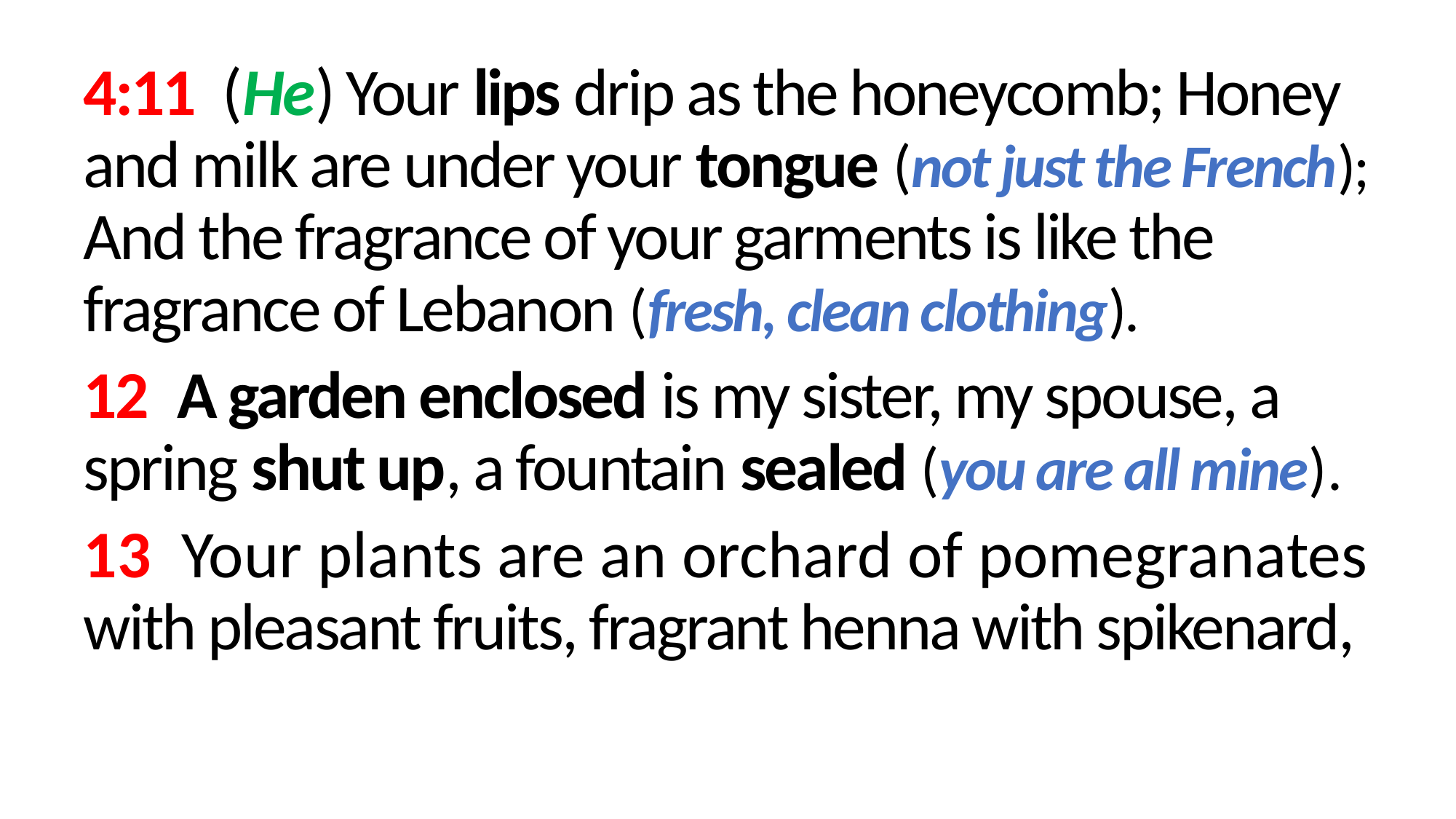

4:11  (He) Your lips drip as the honeycomb; Honey and milk are under your tongue (not just the French); And the fragrance of your garments is like the fragrance of Lebanon (fresh, clean clothing).
12  A garden enclosed is my sister, my spouse, a spring shut up, a fountain sealed (you are all mine).
13  Your plants are an orchard of pomegranates with pleasant fruits, fragrant henna with spikenard,